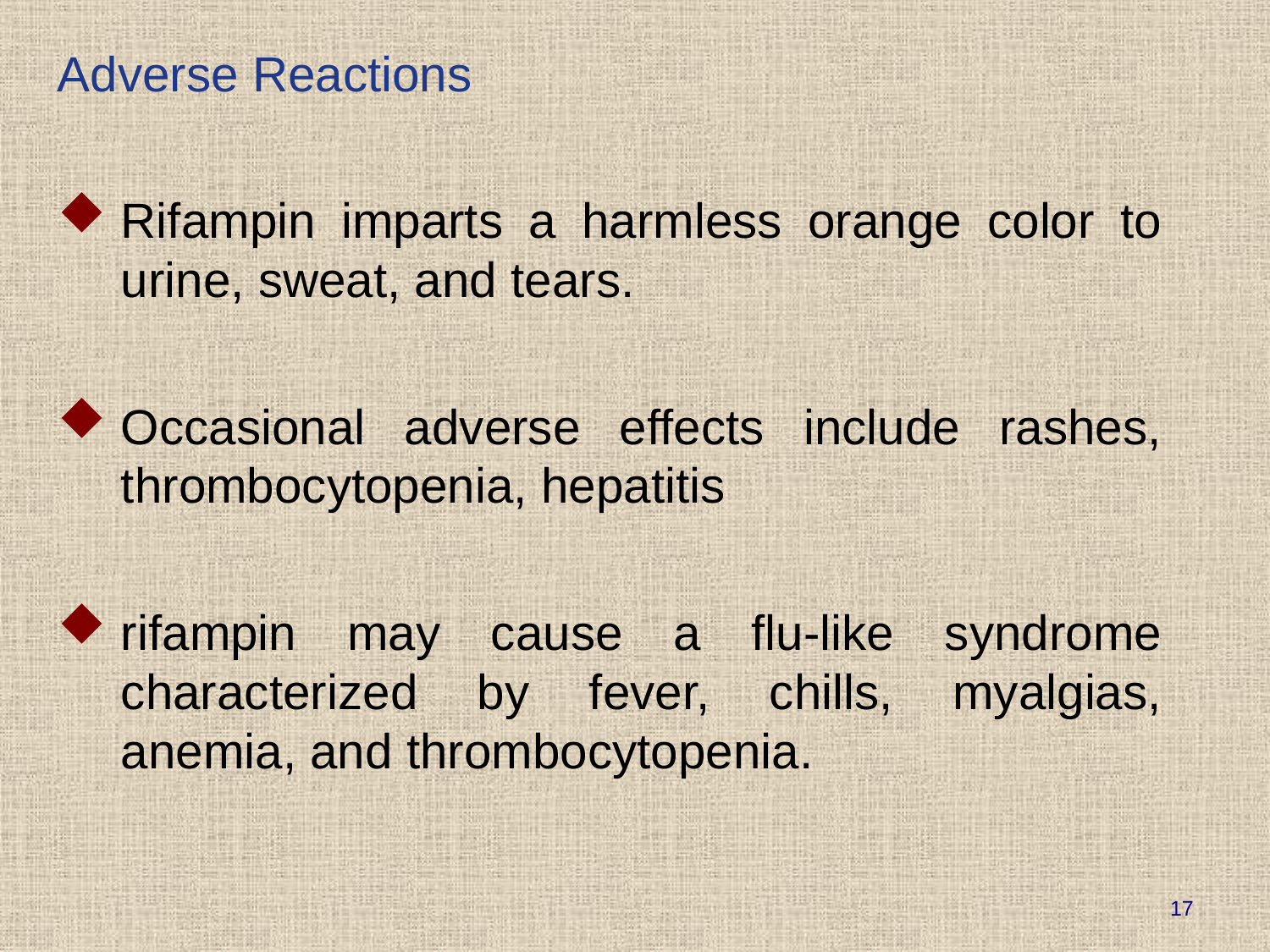

Adverse Reactions

Rifampin imparts a harmless orange color to urine, sweat, and tears.

Occasional adverse effects include rashes, thrombocytopenia, hepatitis

rifampin may cause a flu-like syndrome characterized by fever, chills, myalgias, anemia, and thrombocytopenia.
17